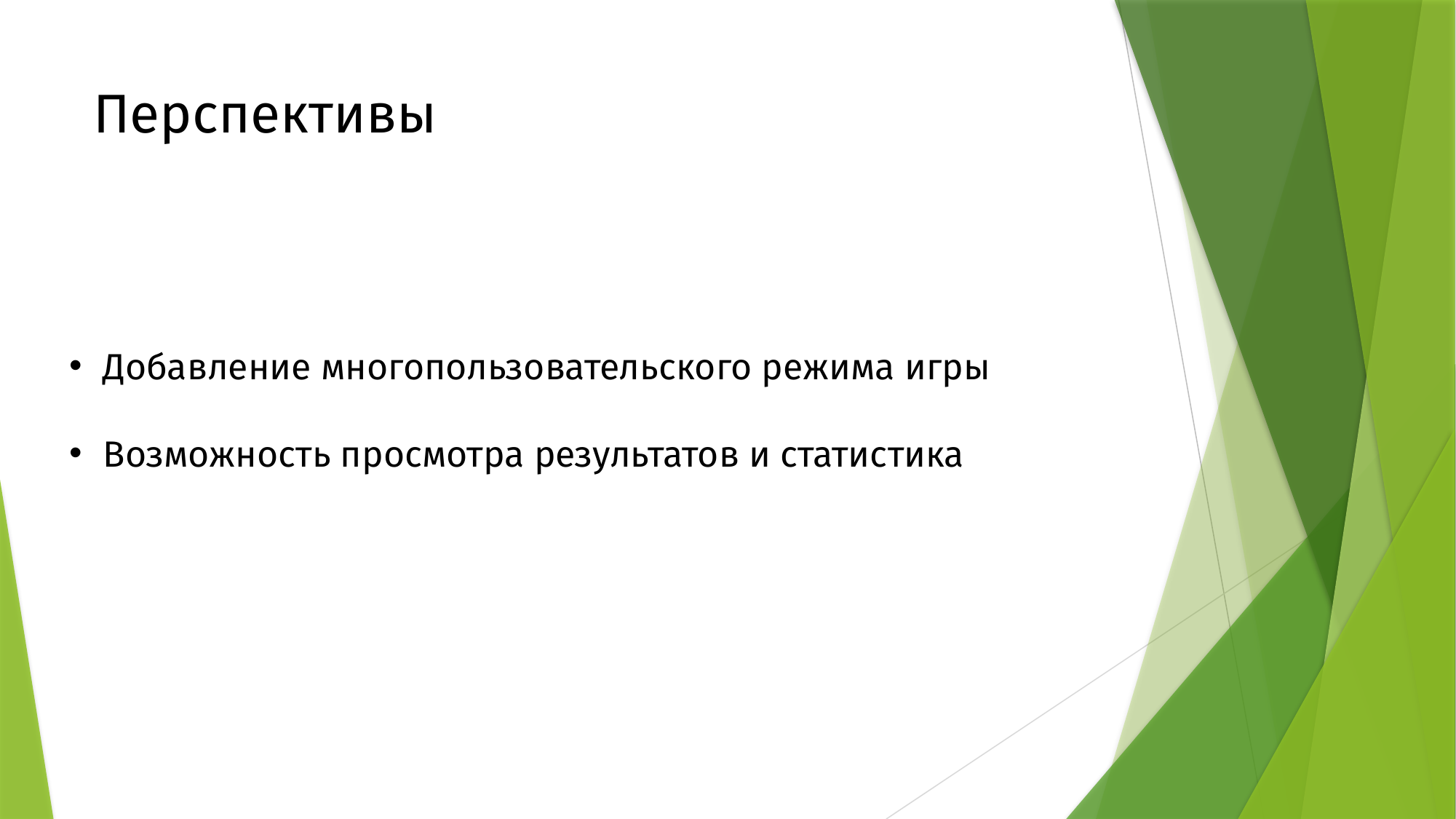

# Перспективы
Добавление многопользовательского режима игры

Возможность просмотра результатов и статистика